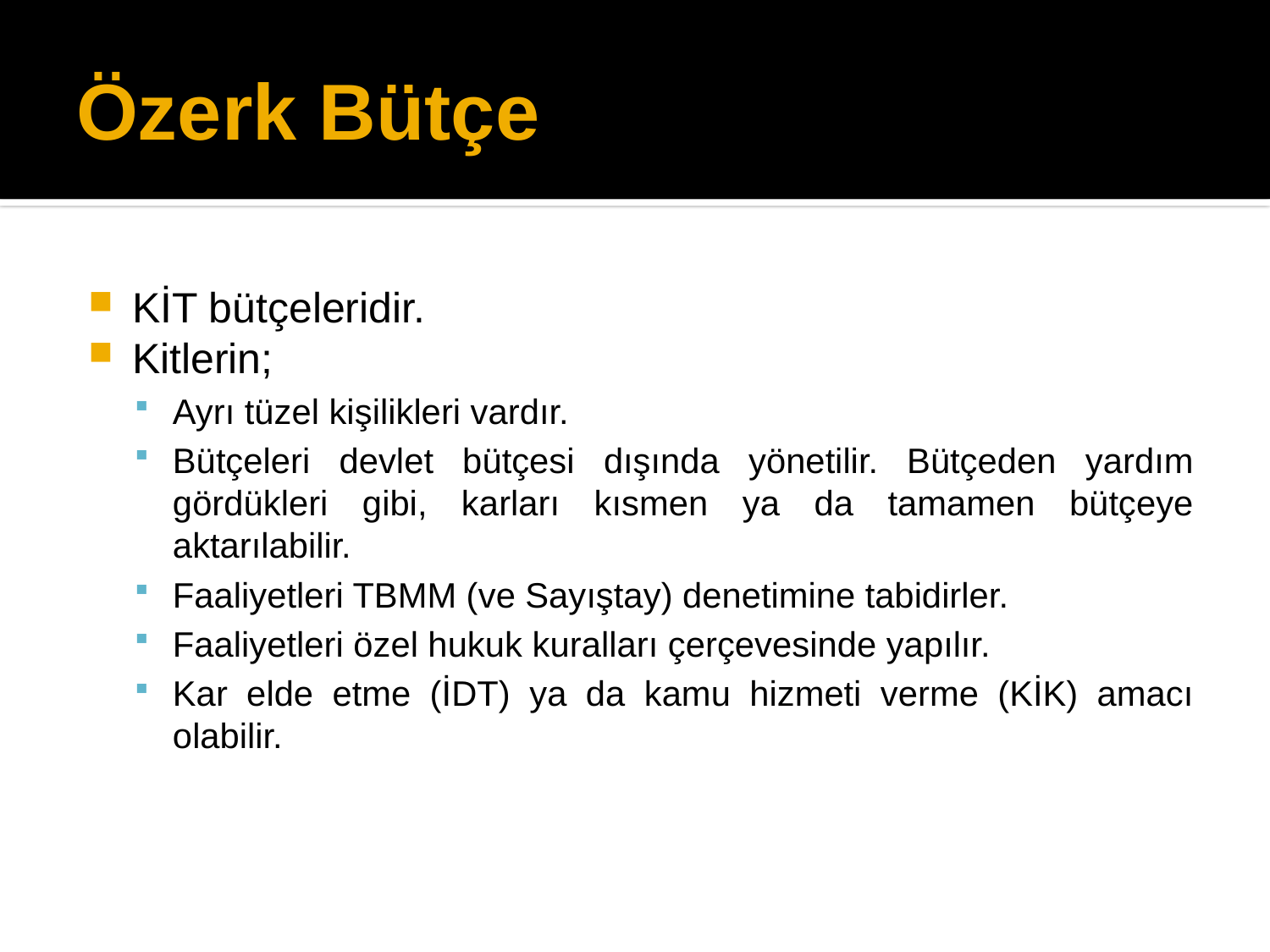

# Özerk Bütçe
KİT bütçeleridir.
Kitlerin;
Ayrı tüzel kişilikleri vardır.
Bütçeleri devlet bütçesi dışında yönetilir. Bütçeden yardım gördükleri gibi, karları kısmen ya da tamamen bütçeye aktarılabilir.
Faaliyetleri TBMM (ve Sayıştay) denetimine tabidirler.
Faaliyetleri özel hukuk kuralları çerçevesinde yapılır.
Kar elde etme (İDT) ya da kamu hizmeti verme (KİK) amacı olabilir.